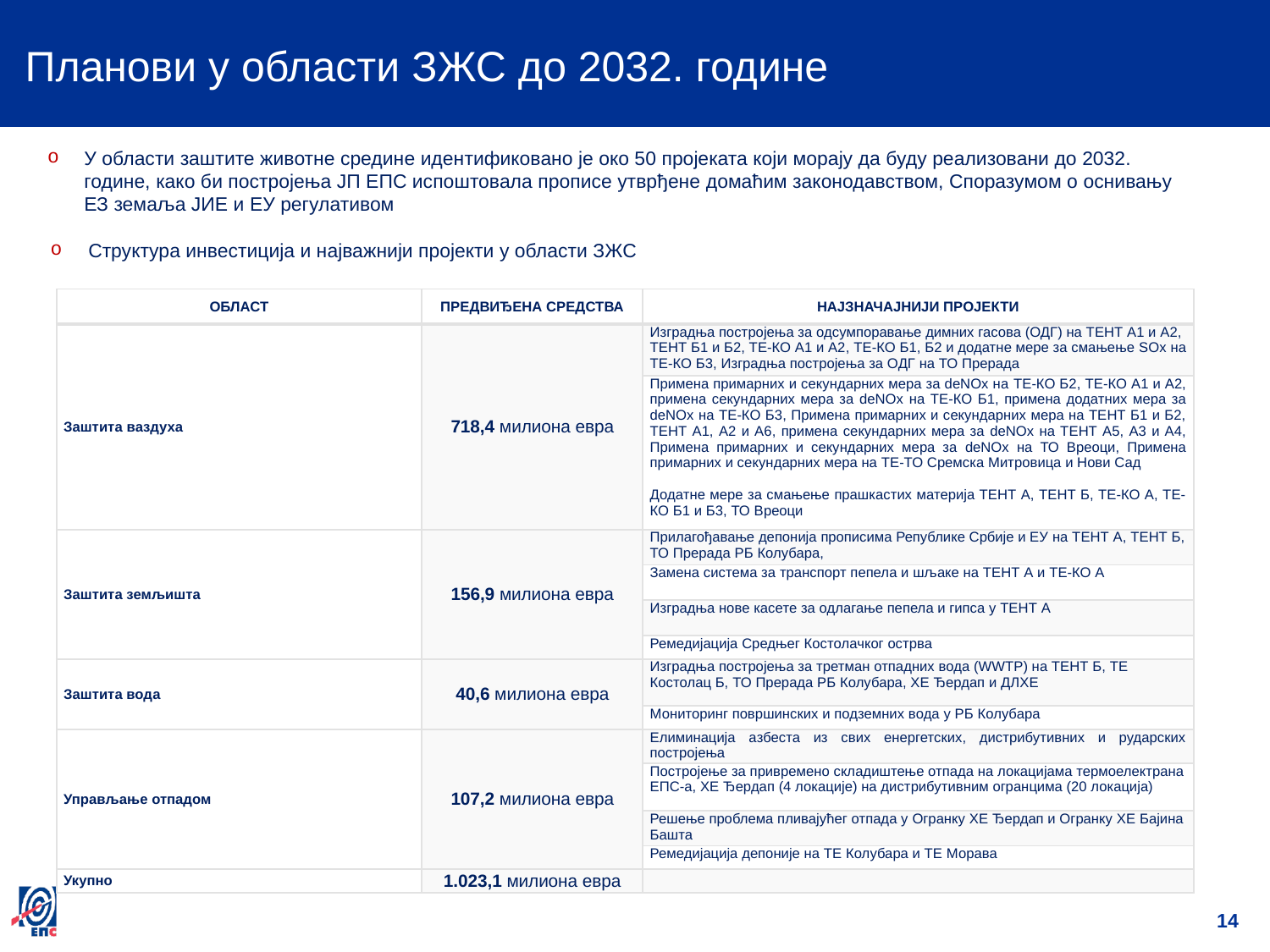

# Планови у области ЗЖС до 2032. године
У области заштите животне средине идентификовано је око 50 пројеката који морају да буду реализовани до 2032. године, како би постројења ЈП ЕПС испоштовала прописе утврђене домаћим законодавством, Споразумом о оснивању ЕЗ земаља ЈИЕ и ЕУ регулативом

Структура инвестиција и најважнији пројекти у области ЗЖС
| ОБЛАСТ | ПРЕДВИЂЕНА СРЕДСТВА | НАЈЗНАЧАЈНИЈИ ПРОЈЕКТИ |
| --- | --- | --- |
| Заштита ваздуха | 718,4 милиона евра | Изградња постројења за одсумпоравање димних гасова (ОДГ) на ТЕНТ А1 и А2, ТЕНТ Б1 и Б2, ТЕ-КО А1 и А2, TE-КО Б1, Б2 и додатне мере за смањење SOx на ТЕ-КО Б3, Изградња постројења за ОДГ на ТО Прерада |
|  |  | Примена примарних и секундарних мера за deNOx на ТЕ-КО Б2, ТЕ-КО А1 и А2, примена секундарних мера за deNOx на ТЕ-КО Б1, примена додатних мера за deNOx на ТЕ-КО Б3, Примена примарних и секундарних мера на ТЕНТ Б1 и Б2, ТЕНТ А1, А2 и А6, примена секундарних мера за deNОx на ТЕНТ А5, А3 и А4, Примена примарних и секундарних мера за deNOx на ТО Вреоци, Примена примарних и секундарних мера на ТЕ-ТО Сремска Митровица и Нови Сад Додатне мере за смањење прашкастих материја ТЕНТ А, ТЕНТ Б, ТЕ-КО А, ТЕ-КО Б1 и Б3, ТО Вреоци |
| Заштита земљишта | 156,9 милиона евра | Прилагођавање депонија прописима Републике Србије и ЕУ на ТЕНТ A, ТЕНТ Б, ТО Прерада РБ Колубара, |
|  |  | Замена система за транспорт пепела и шљаке на ТЕНТ А и ТЕ-КО А |
|  |  | Изградња нове касете за одлагање пепела и гипса у ТЕНТ А |
|  |  | Ремедијација Средњег Костолачког острва |
| Заштита вода | 40,6 милиона евра | Изградња постројења за третман отпадних вода (WWTP) на ТЕНТ Б, ТЕ Костолац Б, ТО Прерада РБ Колубара, ХЕ Ђердап и ДЛХЕ |
|  |  | Мониторинг површинских и подземних вода у РБ Колубара |
| Управљање отпадом | 107,2 милиона евра | Елиминација азбеста из свих енергетских, дистрибутивних и рударских постројења |
|  |  | Постројење за привремено складиштење отпада на локацијама термоелектрана ЕПС-а, ХЕ Ђердап (4 локације) на дистрибутивним огранцима (20 локација) |
|  |  | Решење проблема пливајућег отпада у Огранку ХЕ Ђердап и Огранку ХЕ Бајина Башта |
|  |  | Ремедијација депоније на ТЕ Колубара и ТЕ Морава |
| Укупно | 1.023,1 милиона евра |  |